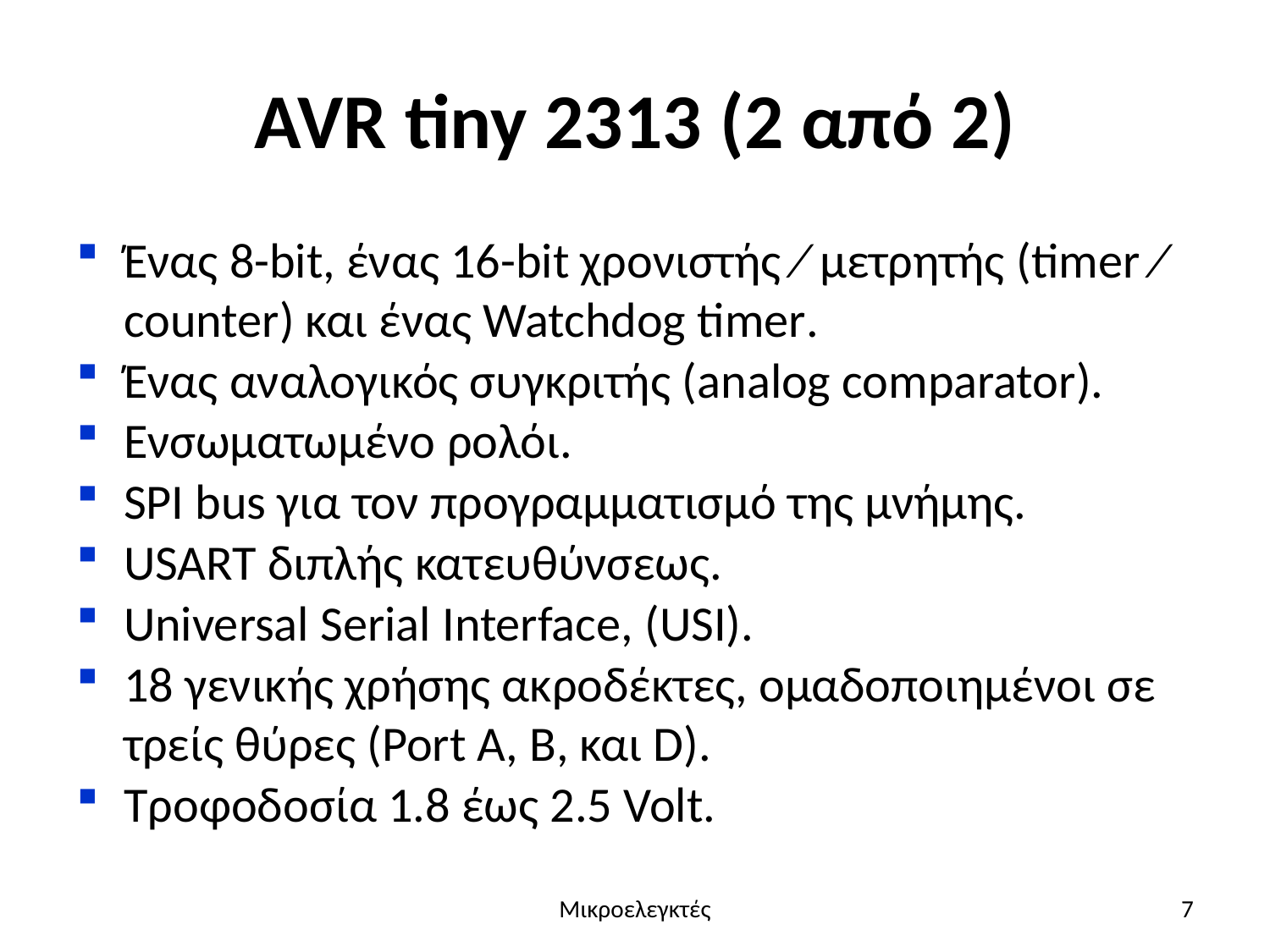

# AVR tiny 2313 (2 από 2)
Ένας 8-bit, ένας 16-bit χρονιστής ⁄ μετρητής (timer ⁄ counter) και ένας Watchdog timer.
Ένας αναλογικός συγκριτής (analog comparator).
Ενσωματωμένο ρολόι.
SPI bus για τον προγραμματισμό της μνήμης.
USART διπλής κατευθύνσεως.
Universal Serial Interface, (USI).
18 γενικής χρήσης ακροδέκτες, ομαδοποιημένοι σε τρείς θύρες (Port A, B, και D).
Τροφοδοσία 1.8 έως 2.5 Volt.
Μικροελεγκτές
7